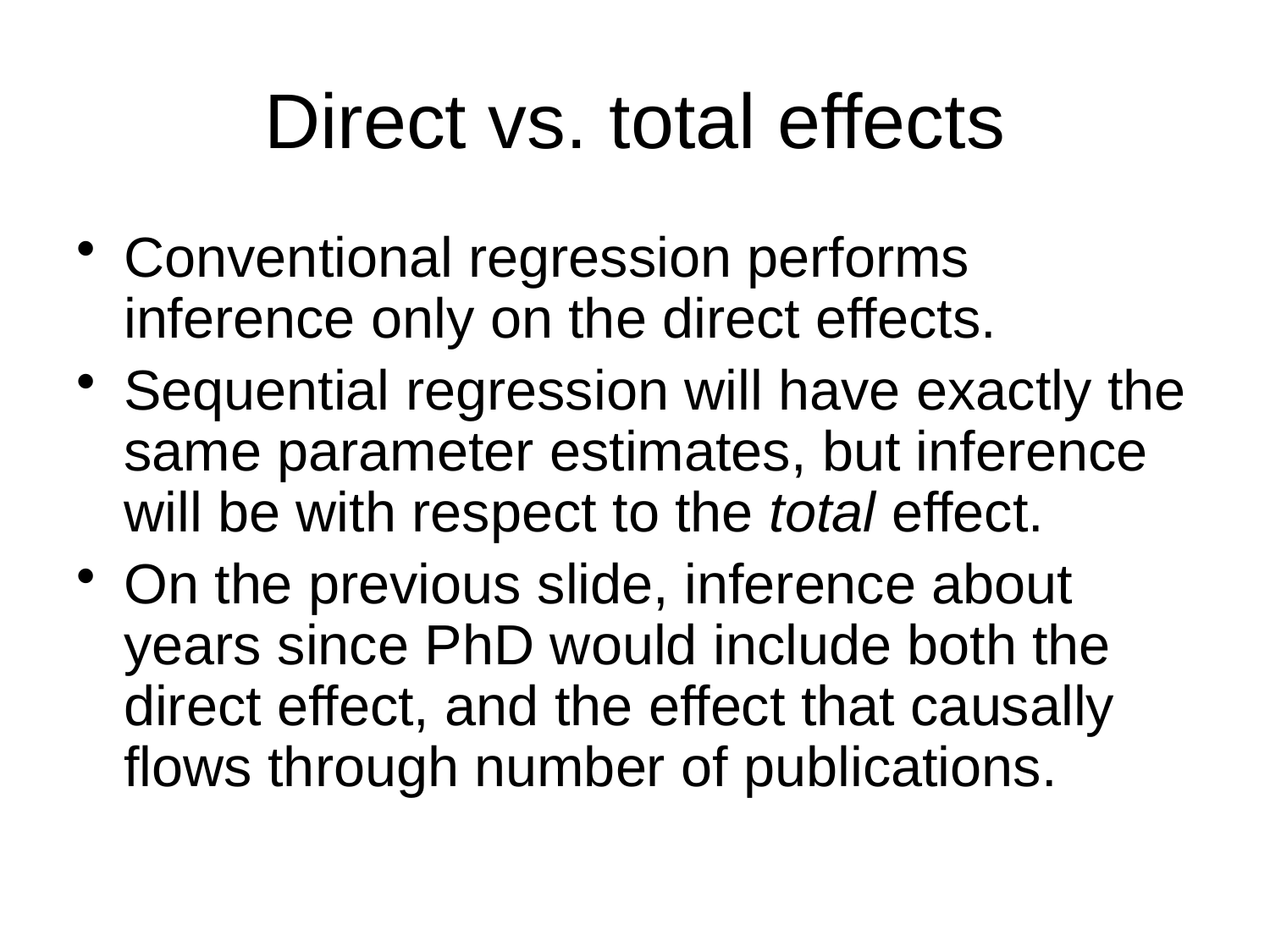

# Direct vs. total effects
Conventional regression performs inference only on the direct effects.
Sequential regression will have exactly the same parameter estimates, but inference will be with respect to the total effect.
On the previous slide, inference about years since PhD would include both the direct effect, and the effect that causally flows through number of publications.